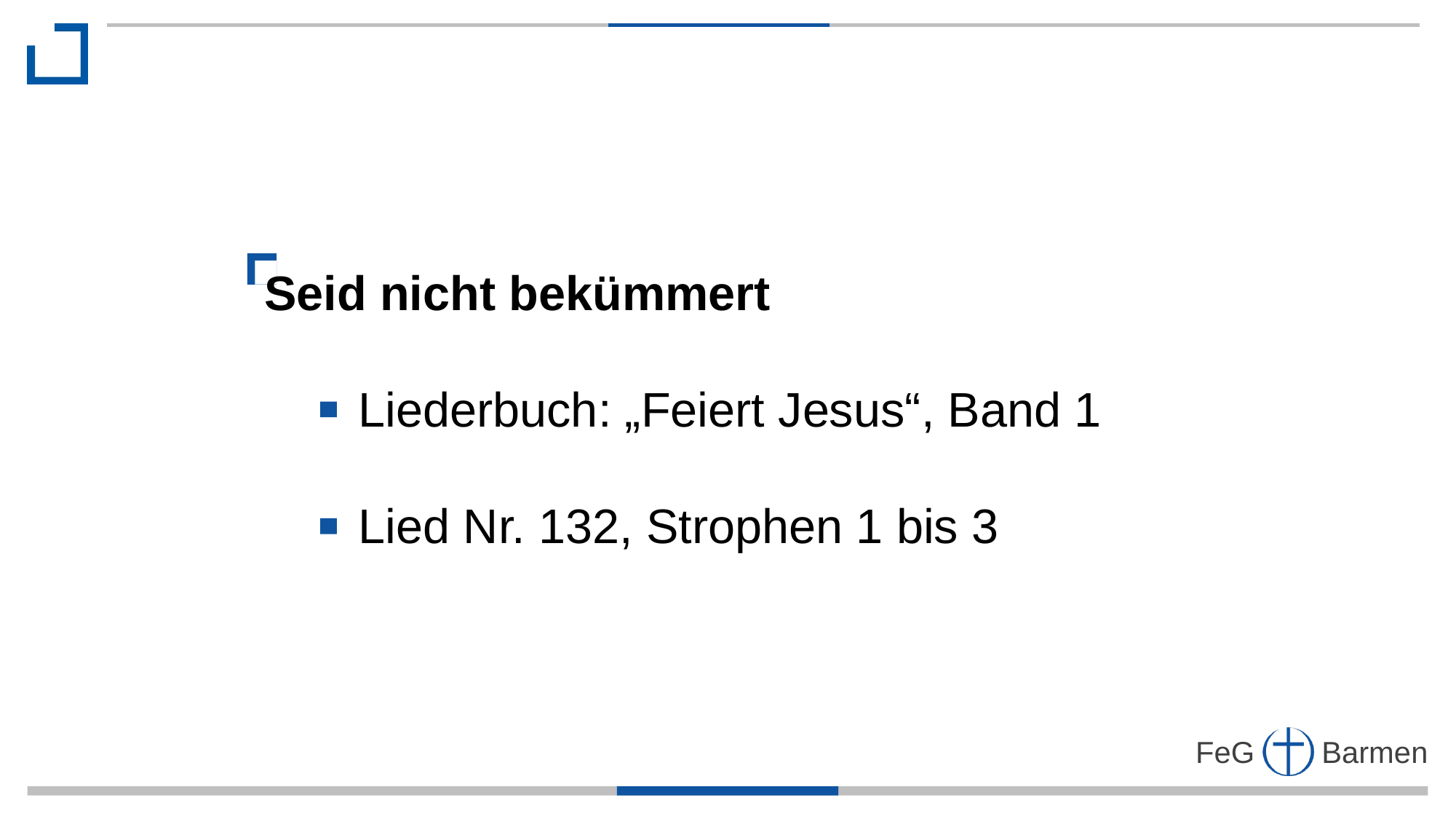

Seid nicht bekümmert

       Liederbuch: „Feiert Jesus“, Band 1

       Lied Nr. 132, Strophen 1 bis 3